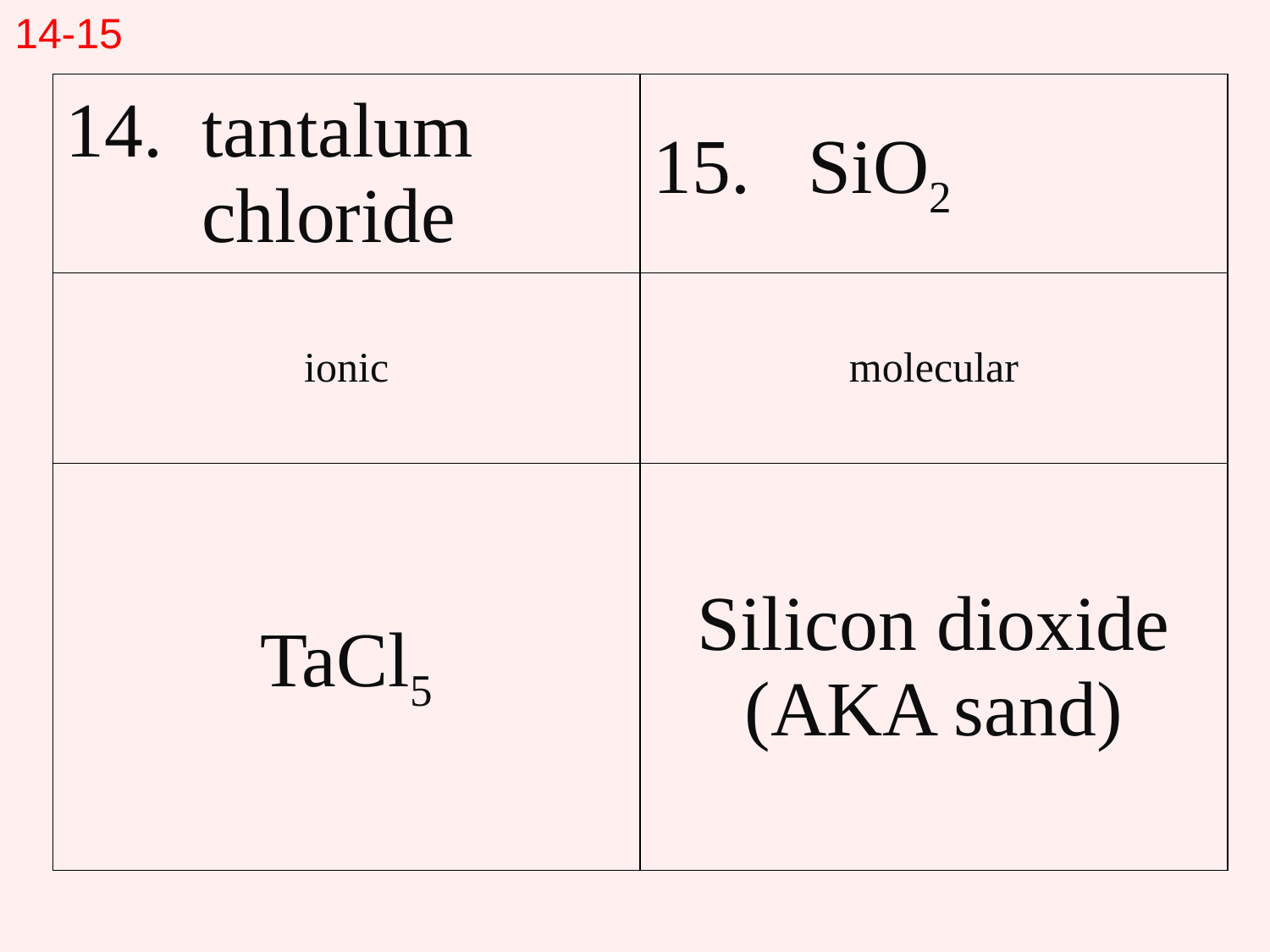

14-15
| 14. tantalum chloride | 15. SiO2 |
| --- | --- |
| ionic | molecular |
| TaCl5 | Silicon dioxide (AKA sand) |